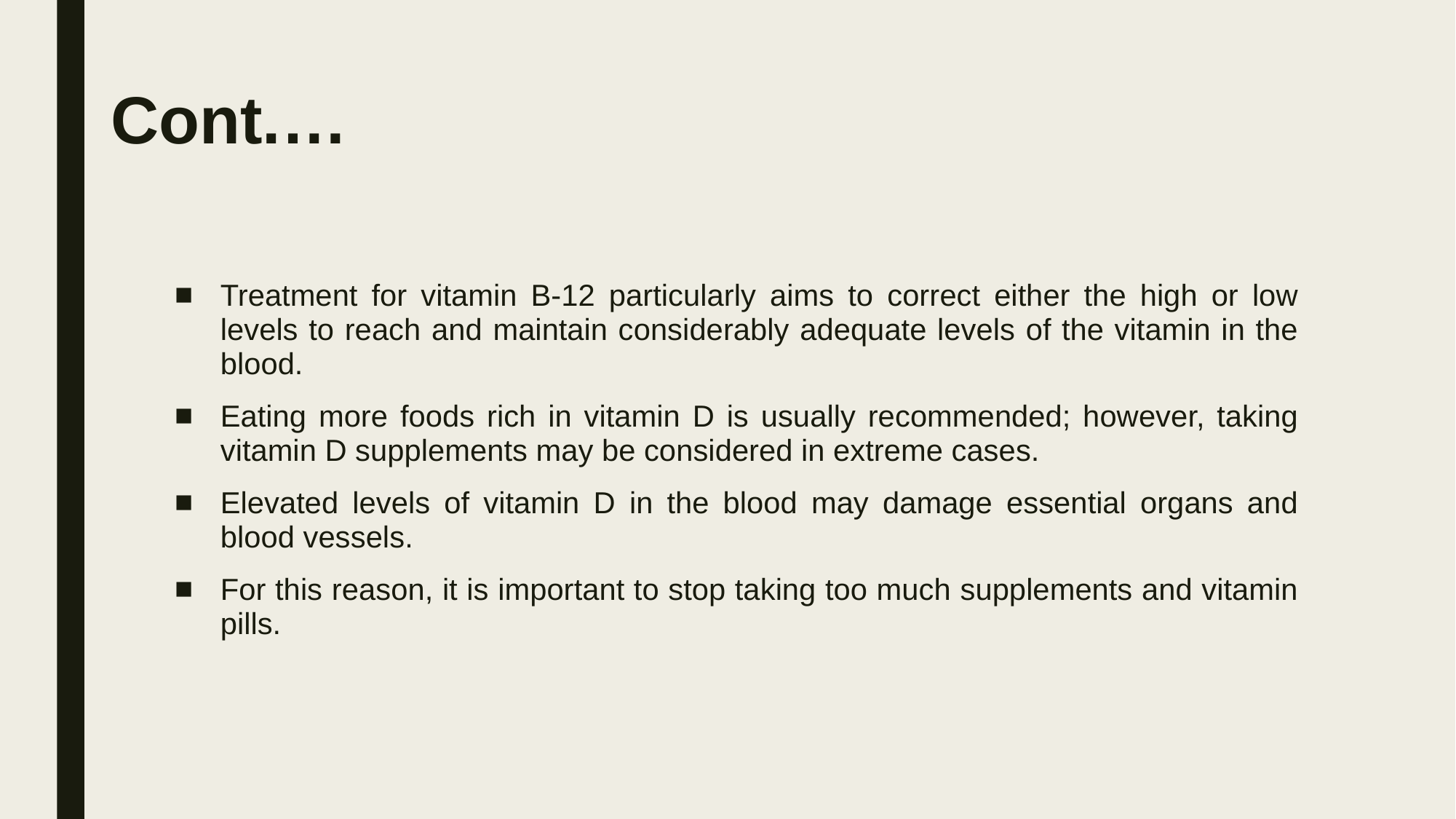

# Cont.…
Treatment for vitamin B-12 particularly aims to correct either the high or low levels to reach and maintain considerably adequate levels of the vitamin in the blood.
Eating more foods rich in vitamin D is usually recommended; however, taking vitamin D supplements may be considered in extreme cases.
Elevated levels of vitamin D in the blood may damage essential organs and blood vessels.
For this reason, it is important to stop taking too much supplements and vitamin pills.